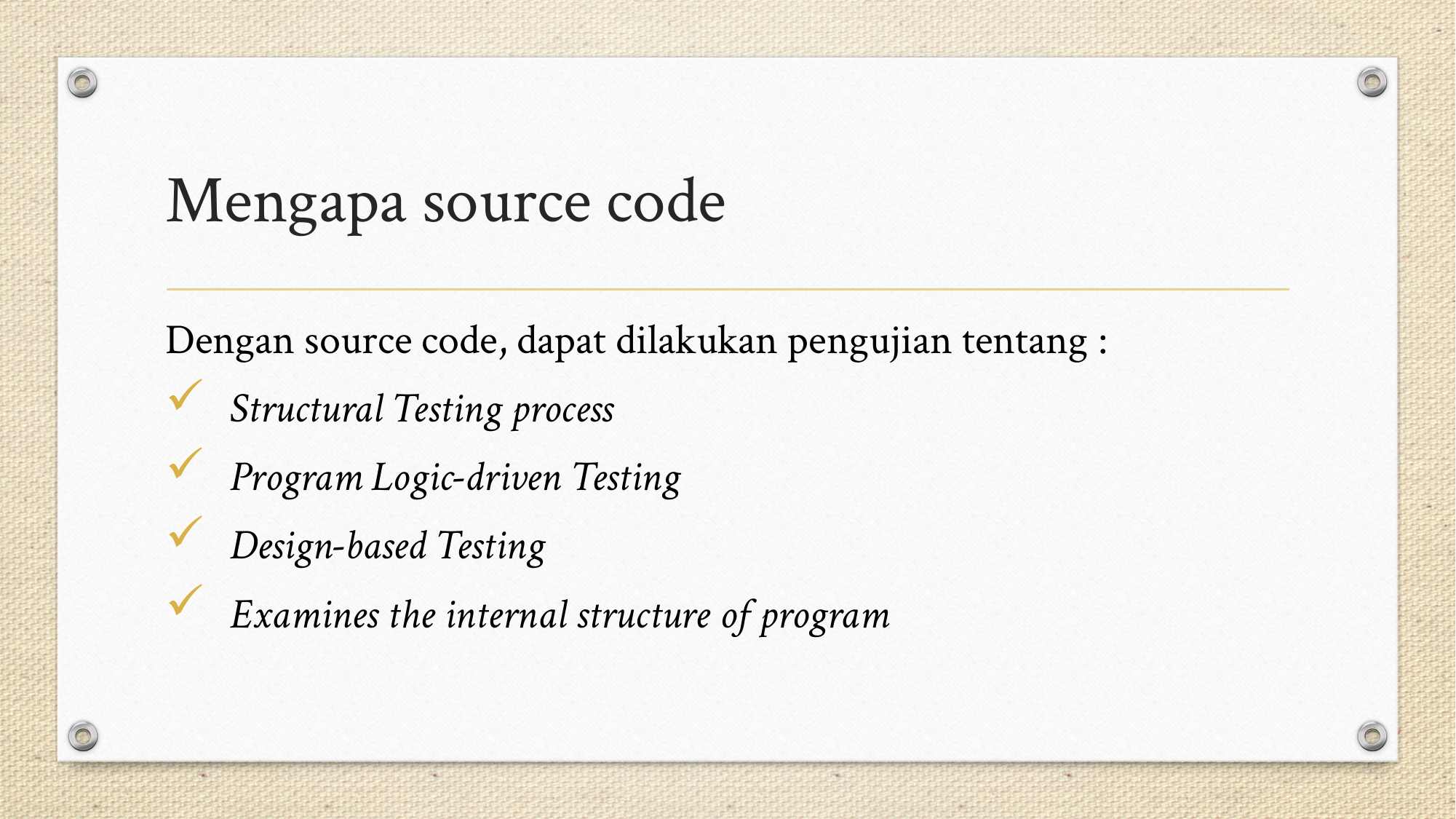

# Mengapa source code
Dengan source code, dapat dilakukan pengujian tentang :
Structural Testing process
Program Logic-driven Testing
Design-based Testing
Examines the internal structure of program